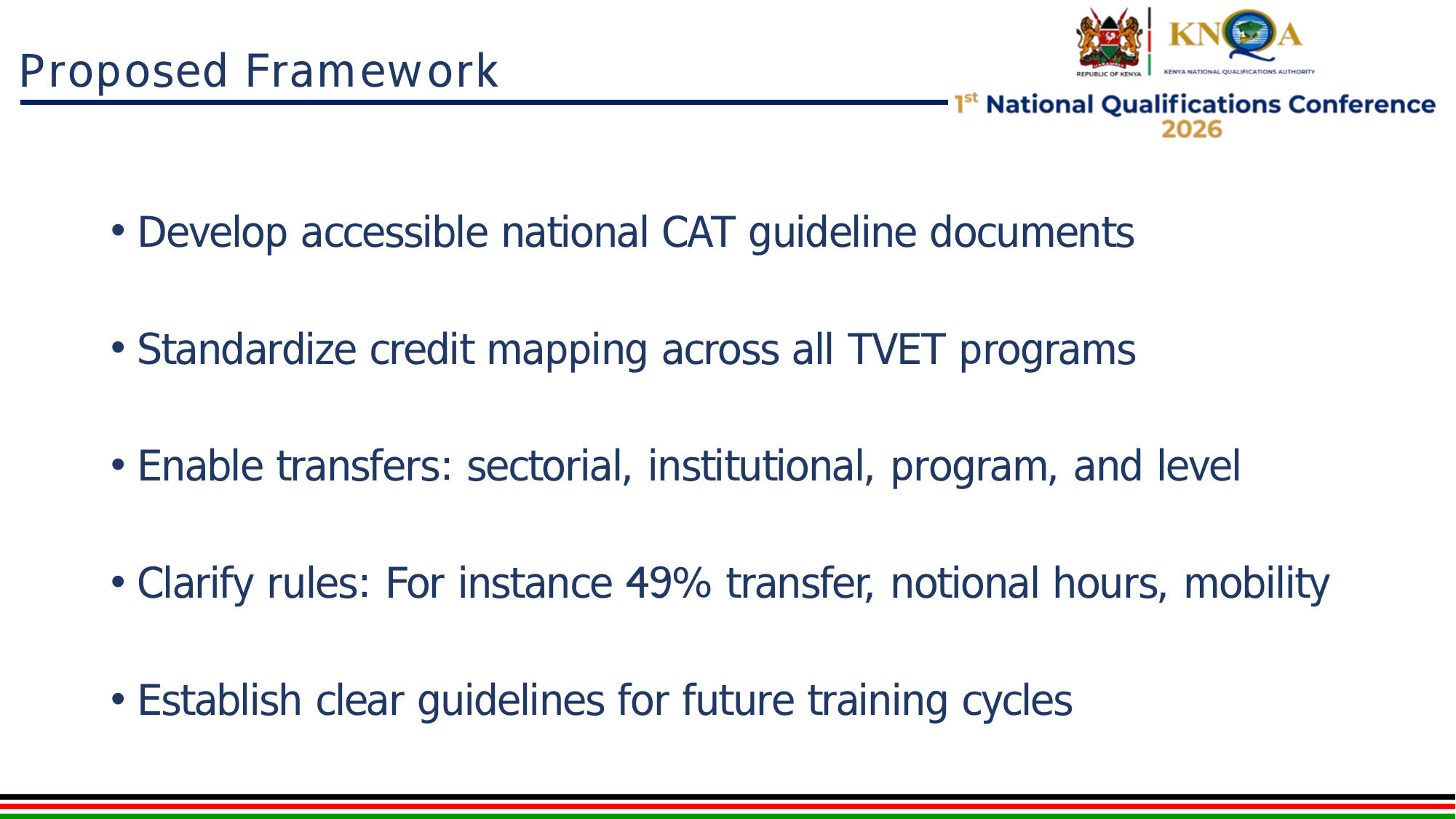

# Proposed Framework
Develop accessible national CAT guideline documents
Standardize credit mapping across all TVET programs
Enable transfers: sectorial, institutional, program, and level
Clarify rules: For instance 49% transfer, notional hours, mobility
Establish clear guidelines for future training cycles